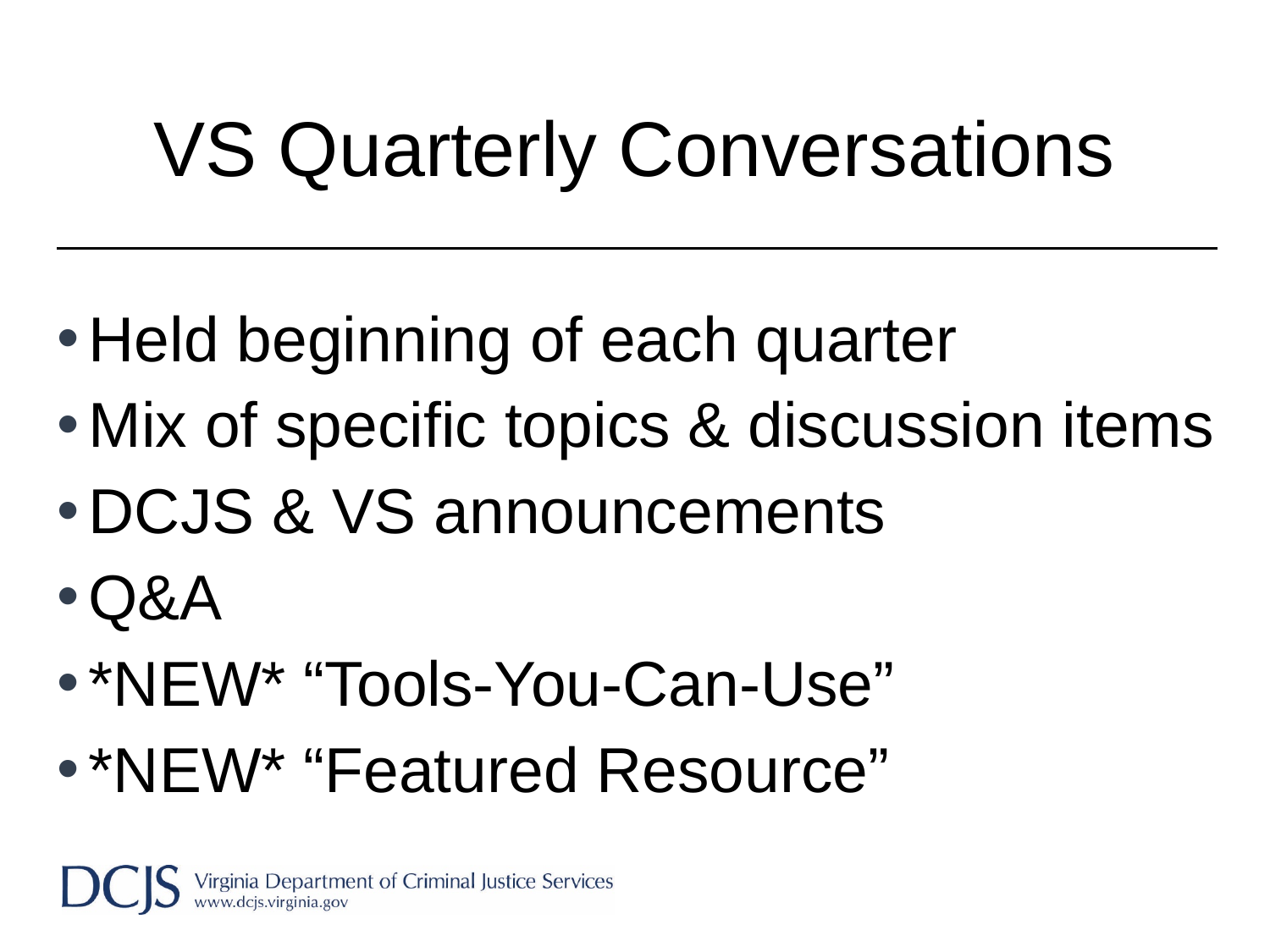

# VS Quarterly Conversations
Held beginning of each quarter
Mix of specific topics & discussion items
DCJS & VS announcements
Q&A
*NEW* “Tools-You-Can-Use”
*NEW* “Featured Resource”